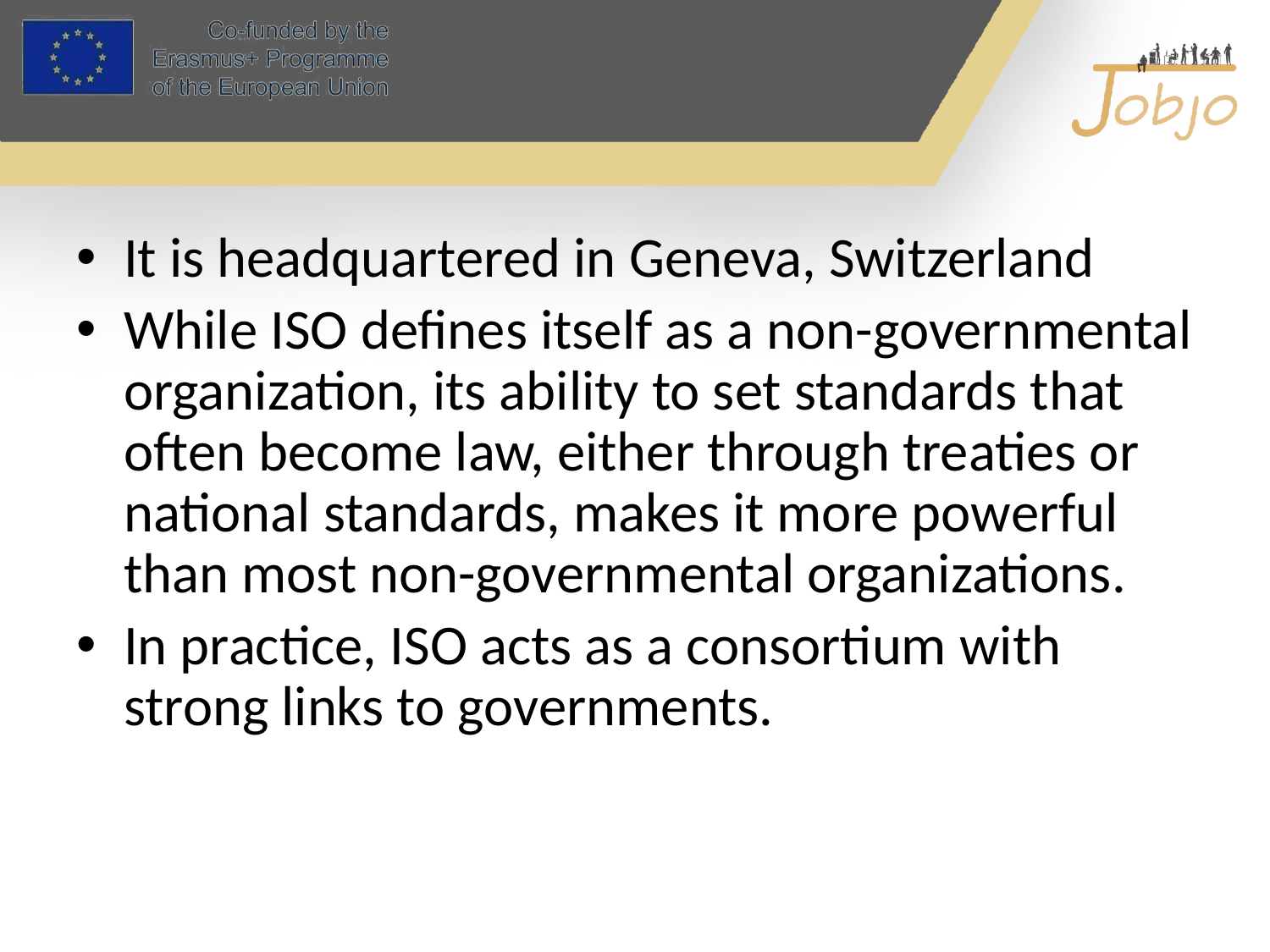

#
It is headquartered in Geneva, Switzerland
While ISO defines itself as a non-governmental organization, its ability to set standards that often become law, either through treaties or national standards, makes it more powerful than most non-governmental organizations.
In practice, ISO acts as a consortium with strong links to governments.